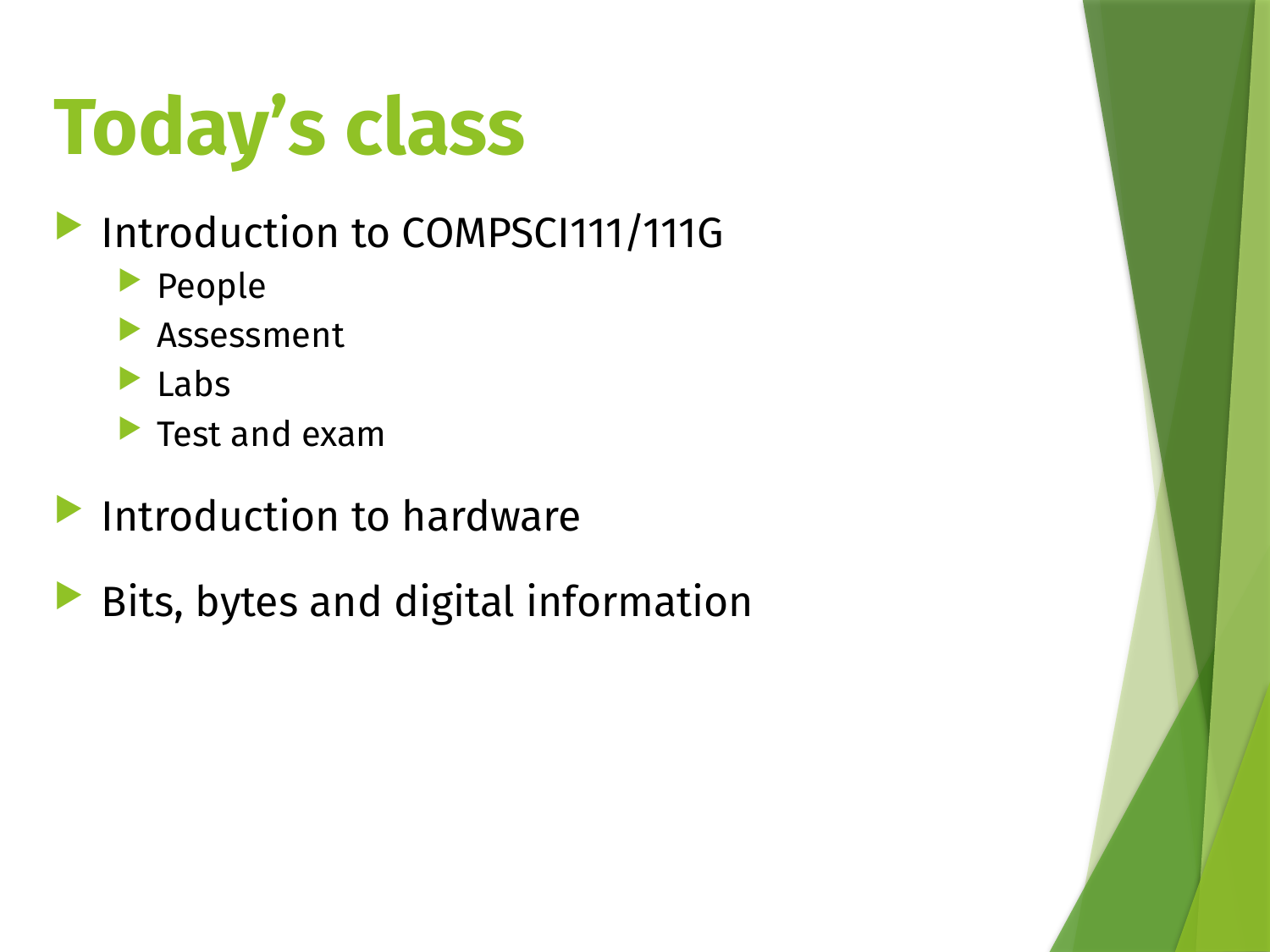

# Today’s class
Introduction to COMPSCI111/111G
People
Assessment
Labs
Test and exam
Introduction to hardware
Bits, bytes and digital information